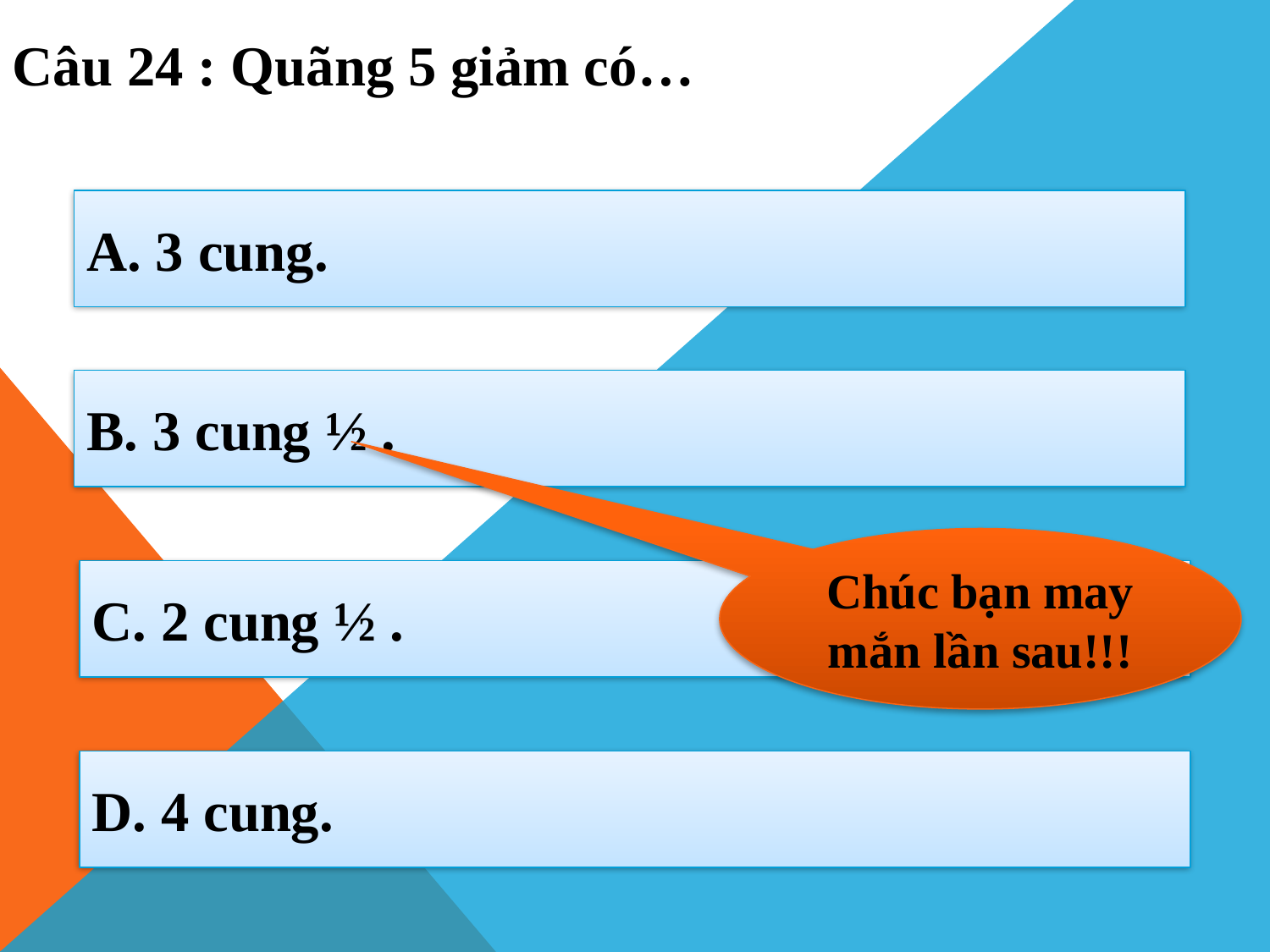

Câu 24 : Quãng 5 giảm có…

A. 3 cung.

B. 3 cung ½ .

Chúc bạn may mắn lần sau!!!

C. 2 cung ½ .

D. 4 cung.